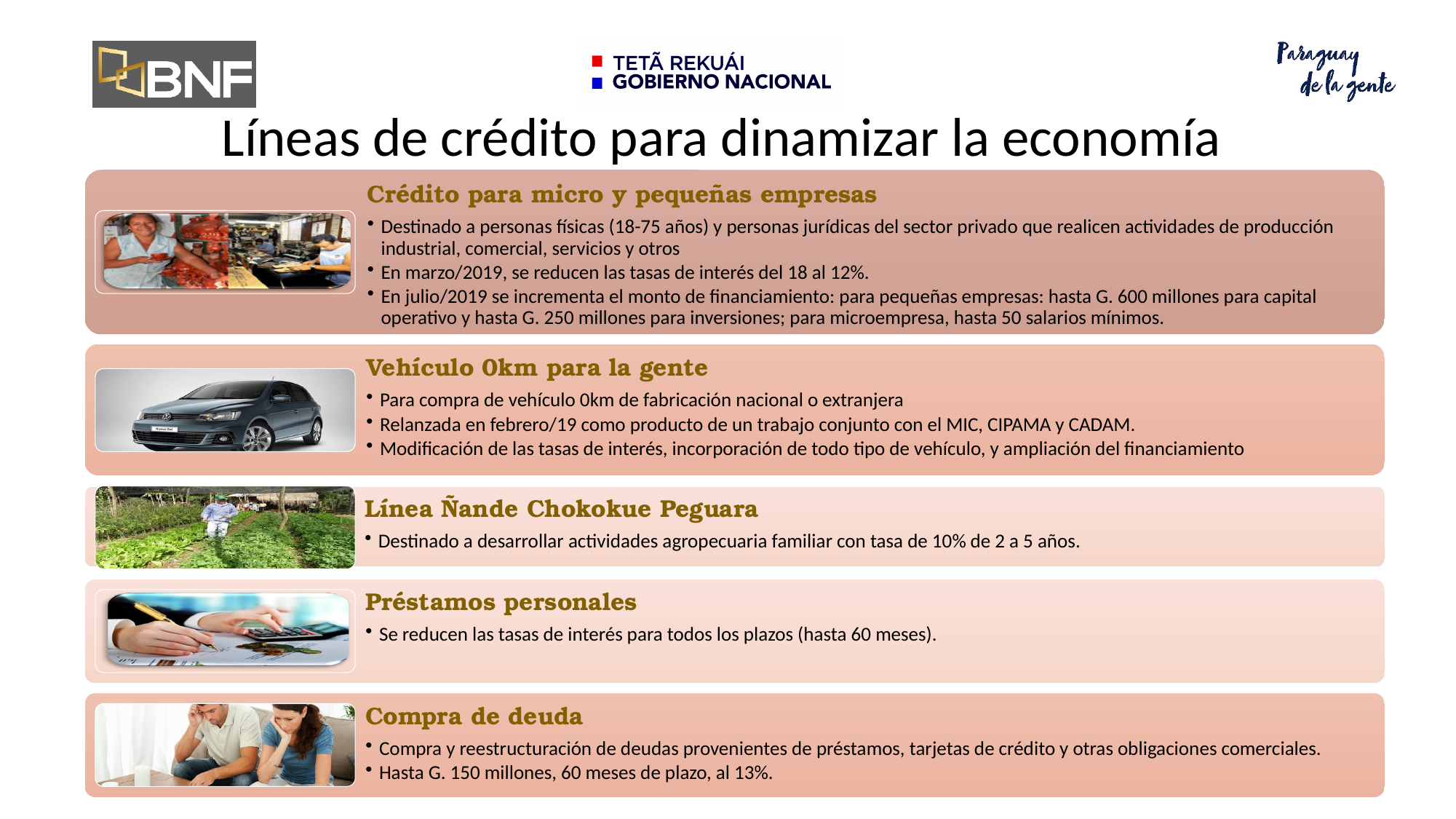

# Líneas de crédito para dinamizar la economía
Crédito para micro y pequeñas empresas
Destinado a personas físicas (18-75 años) y personas jurídicas del sector privado que realicen actividades de producción industrial, comercial, servicios y otros
En marzo/2019, se reducen las tasas de interés del 18 al 12%.
En julio/2019 se incrementa el monto de financiamiento: para pequeñas empresas: hasta G. 600 millones para capital operativo y hasta G. 250 millones para inversiones; para microempresa, hasta 50 salarios mínimos.
Vehículo 0km para la gente
Para compra de vehículo 0km de fabricación nacional o extranjera
Relanzada en febrero/19 como producto de un trabajo conjunto con el MIC, CIPAMA y CADAM.
Modificación de las tasas de interés, incorporación de todo tipo de vehículo, y ampliación del financiamiento
Línea Ñande Chokokue Peguara
Destinado a desarrollar actividades agropecuaria familiar con tasa de 10% de 2 a 5 años.
Préstamos personales
Se reducen las tasas de interés para todos los plazos (hasta 60 meses).
Compra de deuda
Compra y reestructuración de deudas provenientes de préstamos, tarjetas de crédito y otras obligaciones comerciales.
Hasta G. 150 millones, 60 meses de plazo, al 13%.